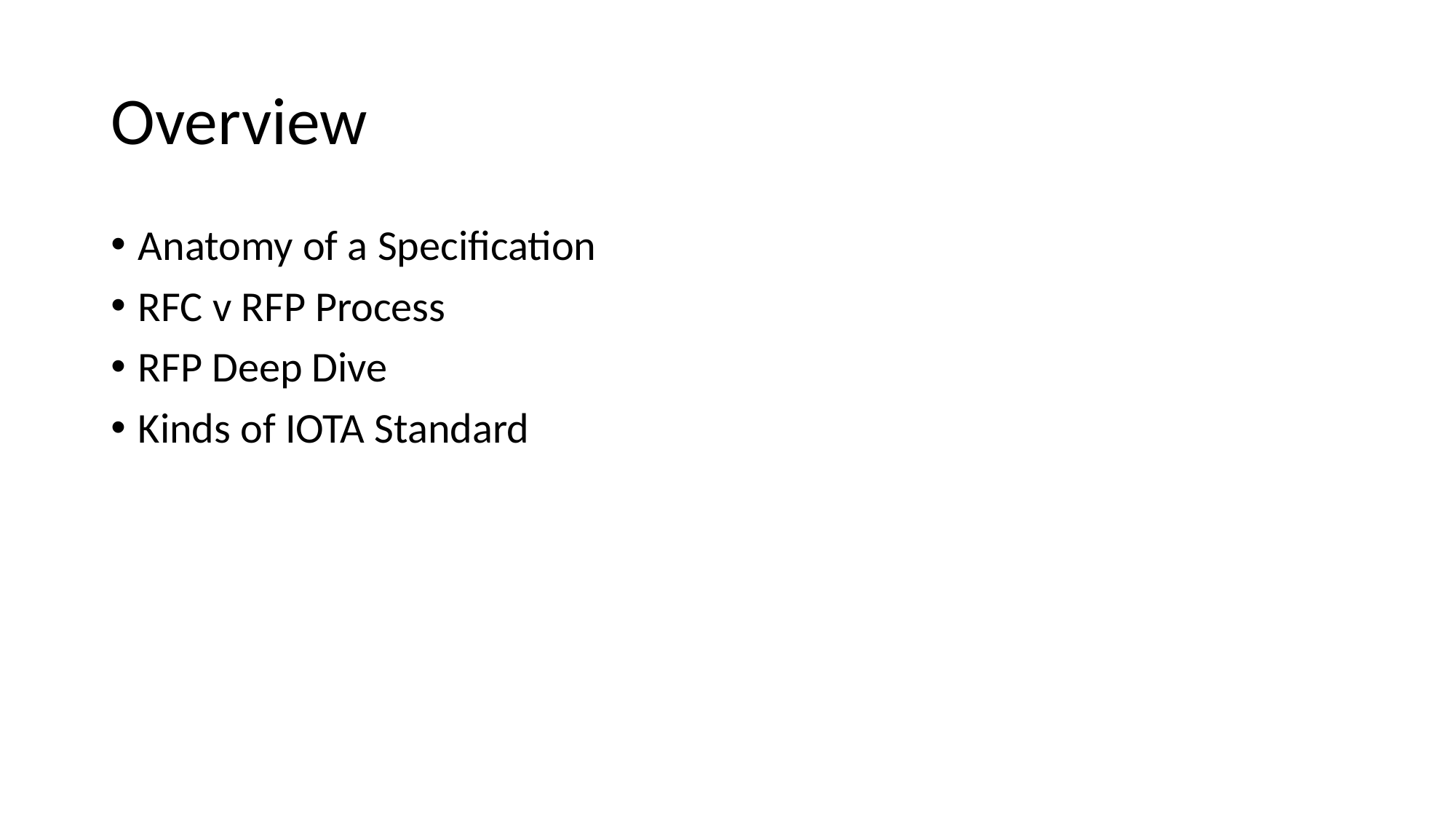

# Overview
Anatomy of a Specification
RFC v RFP Process
RFP Deep Dive
Kinds of IOTA Standard